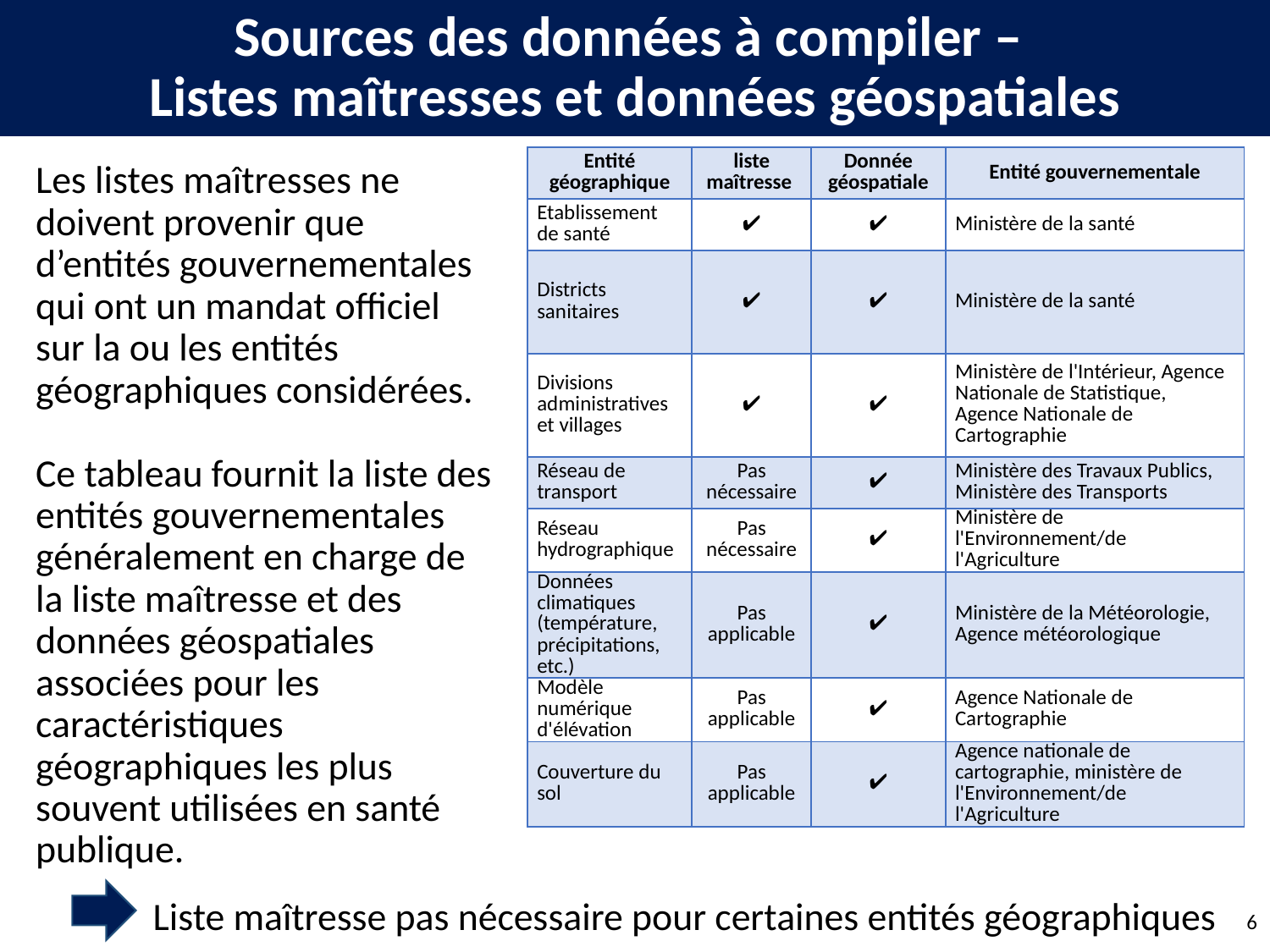

Sources des données à compiler –
Listes maîtresses et données géospatiales
| Entité géographique | liste maîtresse | Donnée géospatiale | Entité gouvernementale |
| --- | --- | --- | --- |
| Etablissement de santé | ✔ | ✔ | Ministère de la santé |
| Districts sanitaires | ✔ | ✔ | Ministère de la santé |
| Divisions administratives et villages | ✔ | ✔ | Ministère de l'Intérieur, Agence Nationale de Statistique, Agence Nationale de Cartographie |
| Réseau de transport | Pas nécessaire | ✔ | Ministère des Travaux Publics, Ministère des Transports |
| Réseau hydrographique | Pas nécessaire | ✔ | Ministère de l'Environnement/de l'Agriculture |
| Données climatiques (température, précipitations, etc.) | Pas applicable | ✔ | Ministère de la Météorologie, Agence météorologique |
| Modèle numérique d'élévation | Pas applicable | ✔ | Agence Nationale de Cartographie |
| Couverture du sol | Pas applicable | ✔ | Agence nationale de cartographie, ministère de l'Environnement/de l'Agriculture |
Les listes maîtresses ne doivent provenir que d’entités gouvernementales qui ont un mandat officiel sur la ou les entités géographiques considérées.

Ce tableau fournit la liste des entités gouvernementales généralement en charge de la liste maîtresse et des données géospatiales associées pour les caractéristiques géographiques les plus souvent utilisées en santé publique.

Liste maîtresse pas nécessaire pour certaines entités géographiques
6